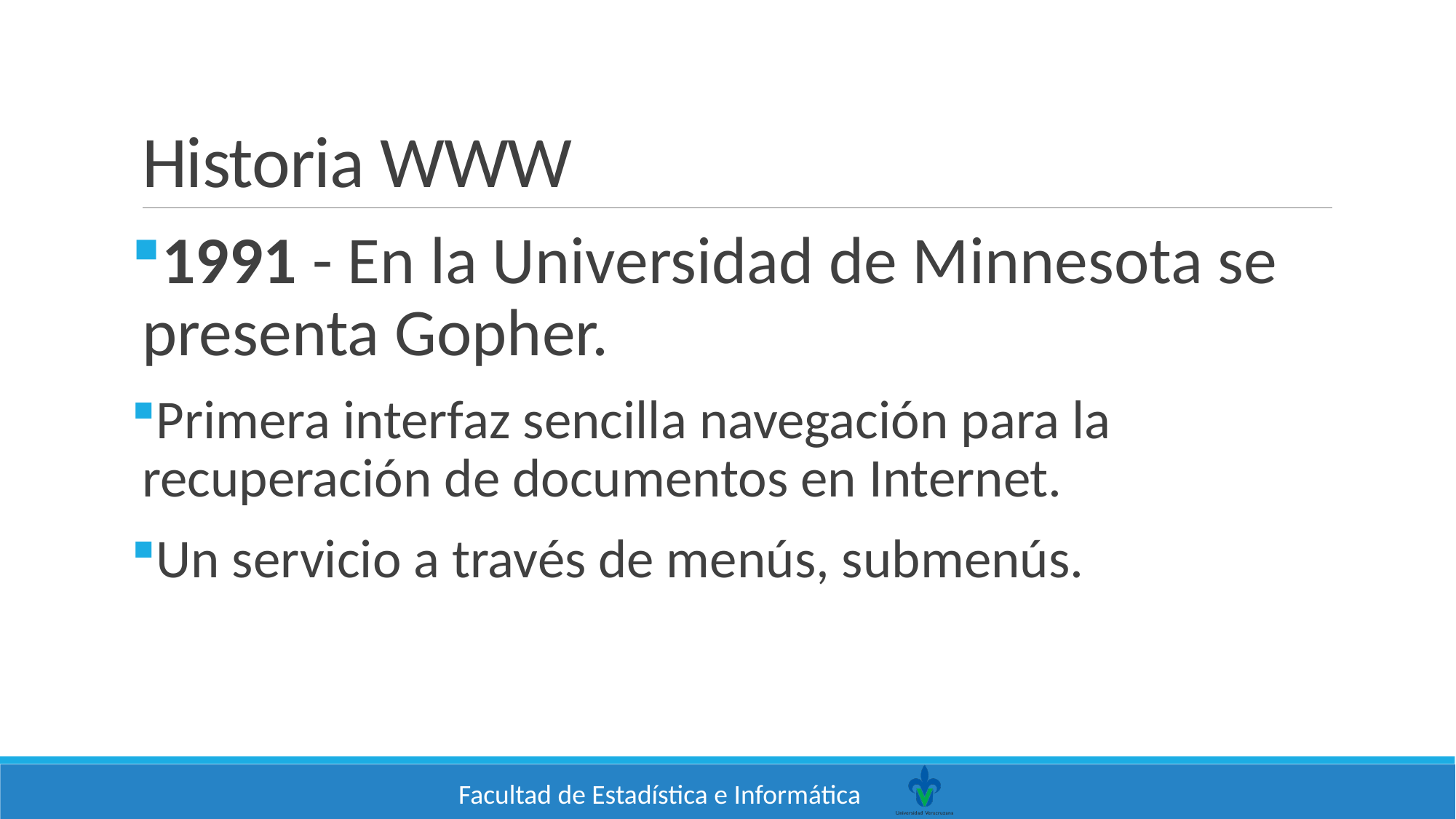

# Historia WWW
1991 - En la Universidad de Minnesota se presenta Gopher.
Primera interfaz sencilla navegación para la recuperación de documentos en Internet.
Un servicio a través de menús, submenús.